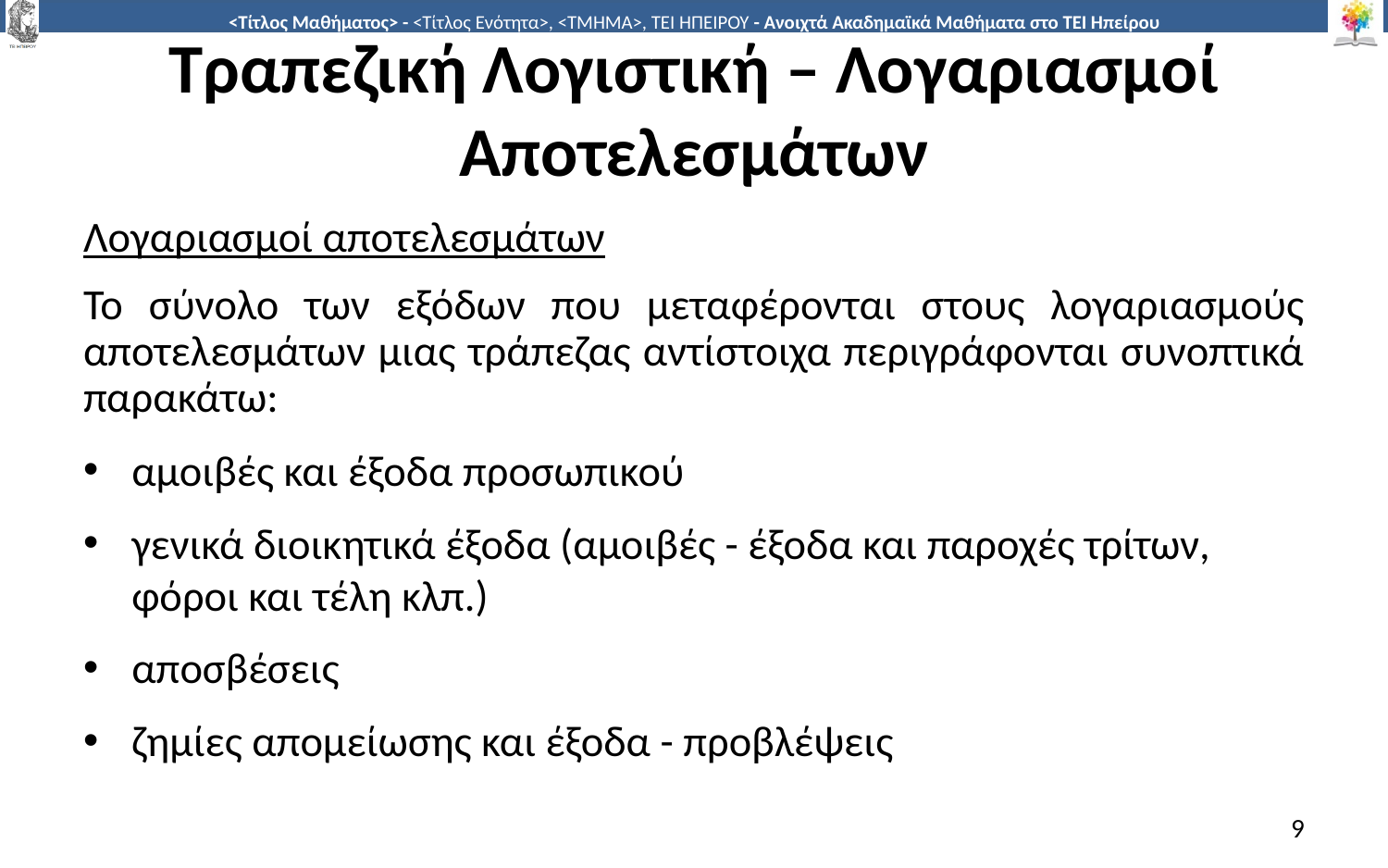

# Τραπεζική Λογιστική – Λογαριασμοί Αποτελεσμάτων
Λογαριασμοί αποτελεσμάτων
Το σύνολο των εξόδων που μεταφέρονται στους λογαριασμούς αποτελεσμάτων μιας τράπεζας αντίστοιχα περιγράφονται συνοπτικά παρακάτω:
αμοιβές και έξοδα προσωπικού
γενικά διοικητικά έξοδα (αμοιβές - έξοδα και παροχές τρίτων, φόροι και τέλη κλπ.)
αποσβέσεις
ζημίες απομείωσης και έξοδα - προβλέψεις

9